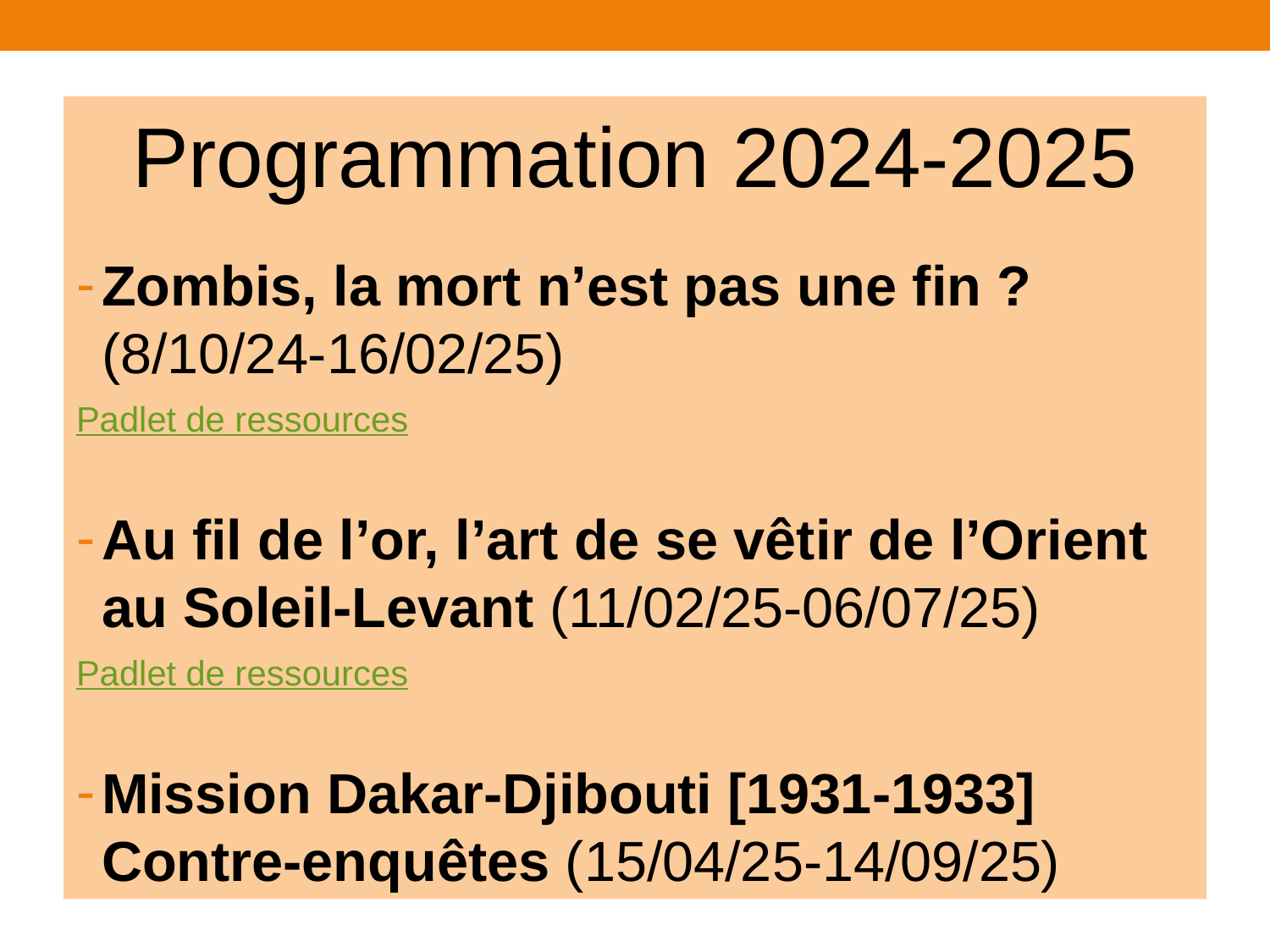

Programmation 2024-2025

Zombis, la mort n’est pas une fin ? (8/10/24-16/02/25)
Padlet de ressources

Au fil de l’or, l’art de se vêtir de l’Orient au Soleil-Levant (11/02/25-06/07/25)
Padlet de ressources

Mission Dakar-Djibouti [1931-1933] Contre-enquêtes (15/04/25-14/09/25)